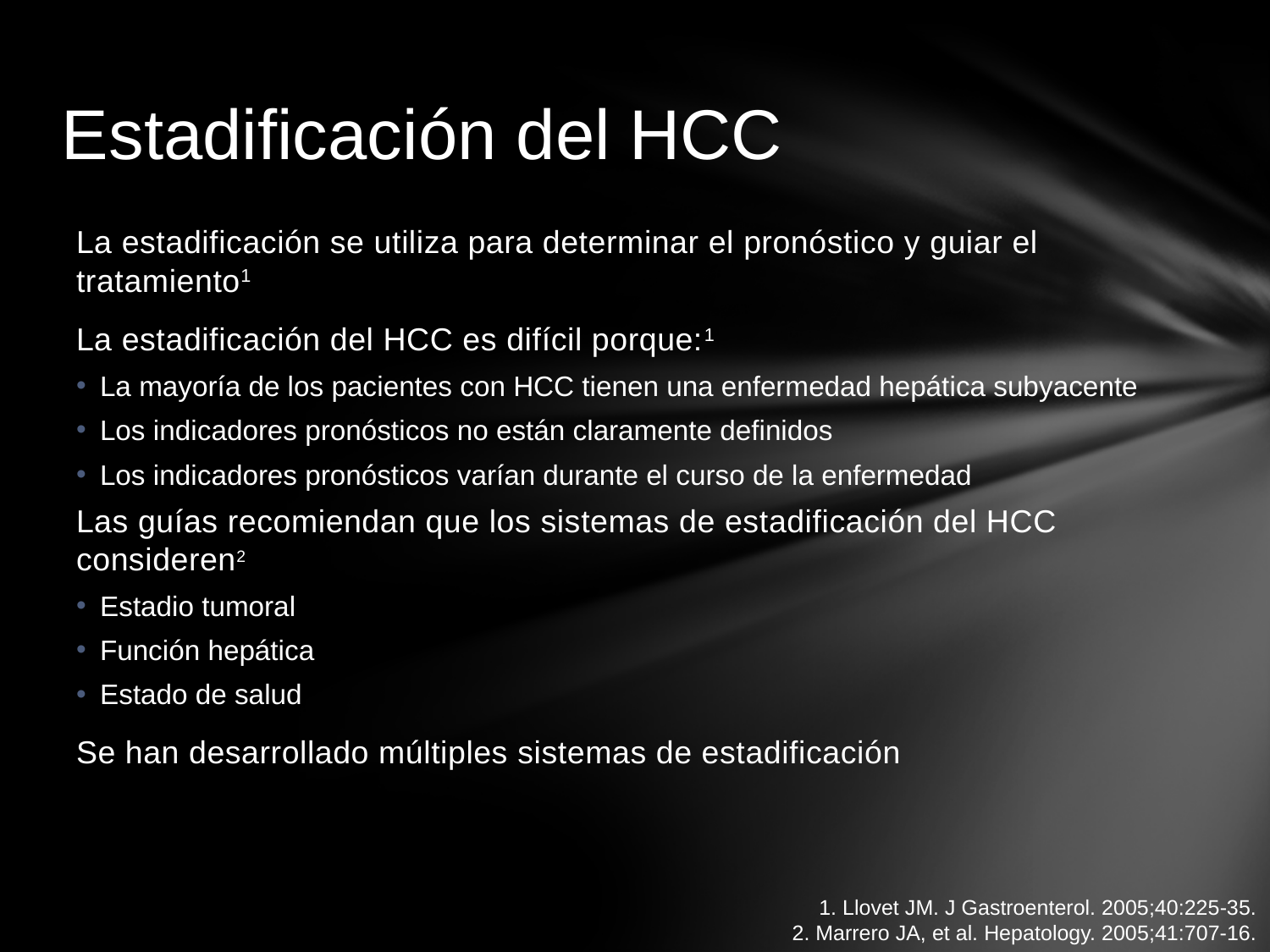

# Estadificación del HCC
La estadificación se utiliza para determinar el pronóstico y guiar el tratamiento1
La estadificación del HCC es difícil porque:1
La mayoría de los pacientes con HCC tienen una enfermedad hepática subyacente
Los indicadores pronósticos no están claramente definidos
Los indicadores pronósticos varían durante el curso de la enfermedad
Las guías recomiendan que los sistemas de estadificación del HCC consideren2
Estadio tumoral
Función hepática
Estado de salud
Se han desarrollado múltiples sistemas de estadificación
1. Llovet JM. J Gastroenterol. 2005;40:225-35.
2. Marrero JA, et al. Hepatology. 2005;41:707-16.